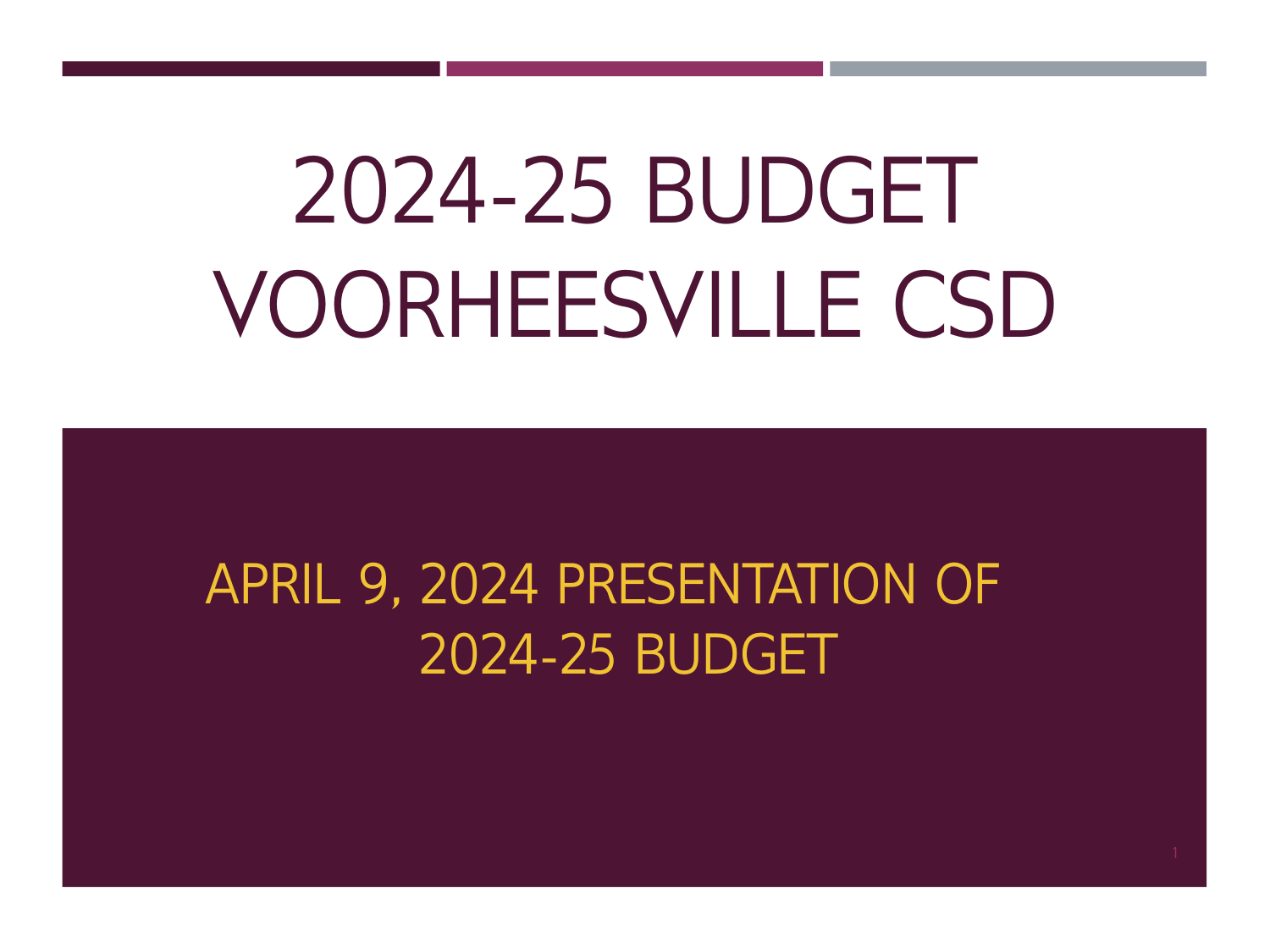

# 2024-25 BUDGET VOORHEESVILLE CSD
APRIL 9, 2024 PRESENTATION OF    2024-25 BUDGET
1